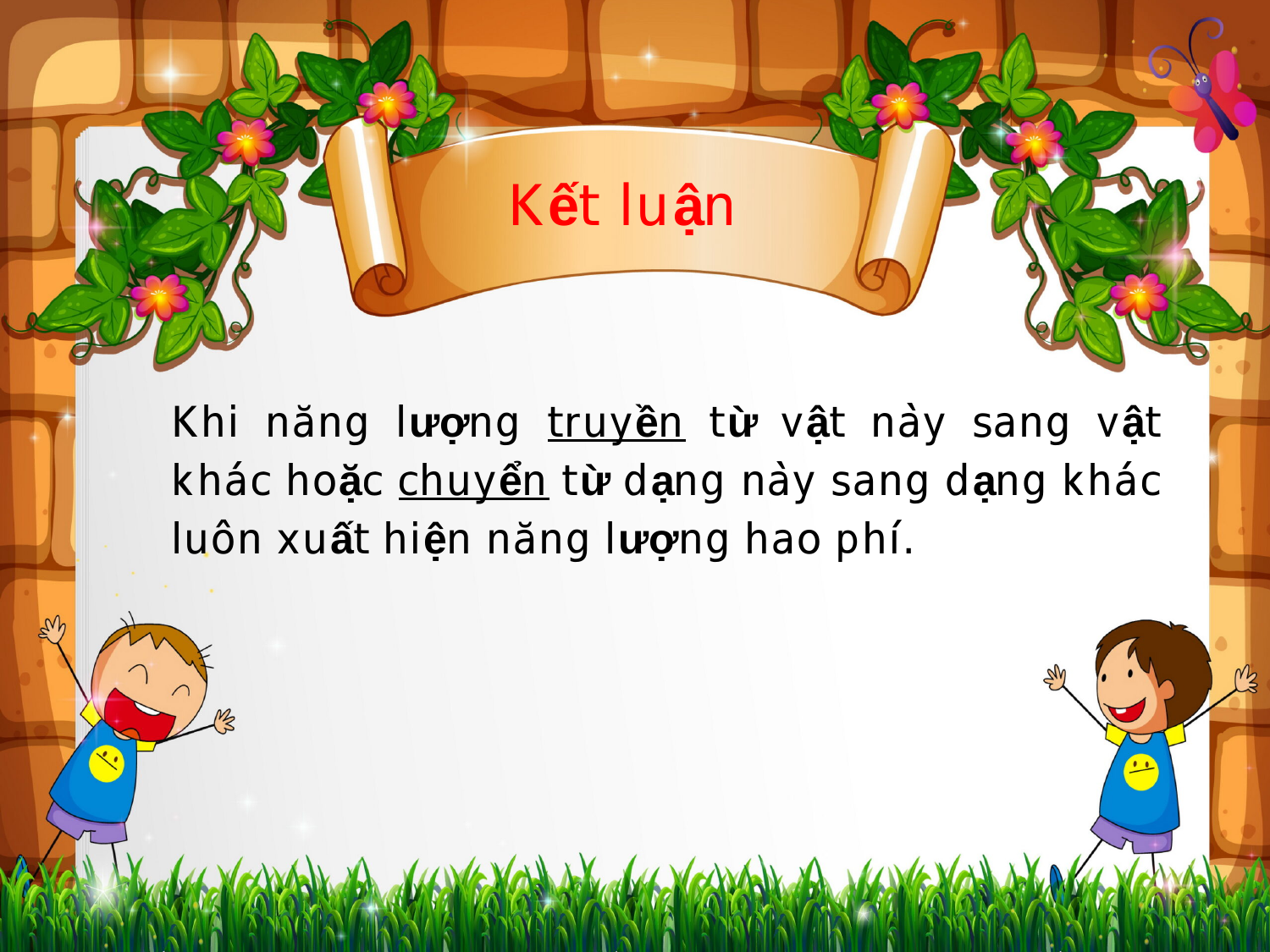

Kết luận
Khi năng lượng truyền từ vật này sang vật khác hoặc chuyển từ dạng này sang dạng khác luôn xuất hiện năng lượng hao phí.